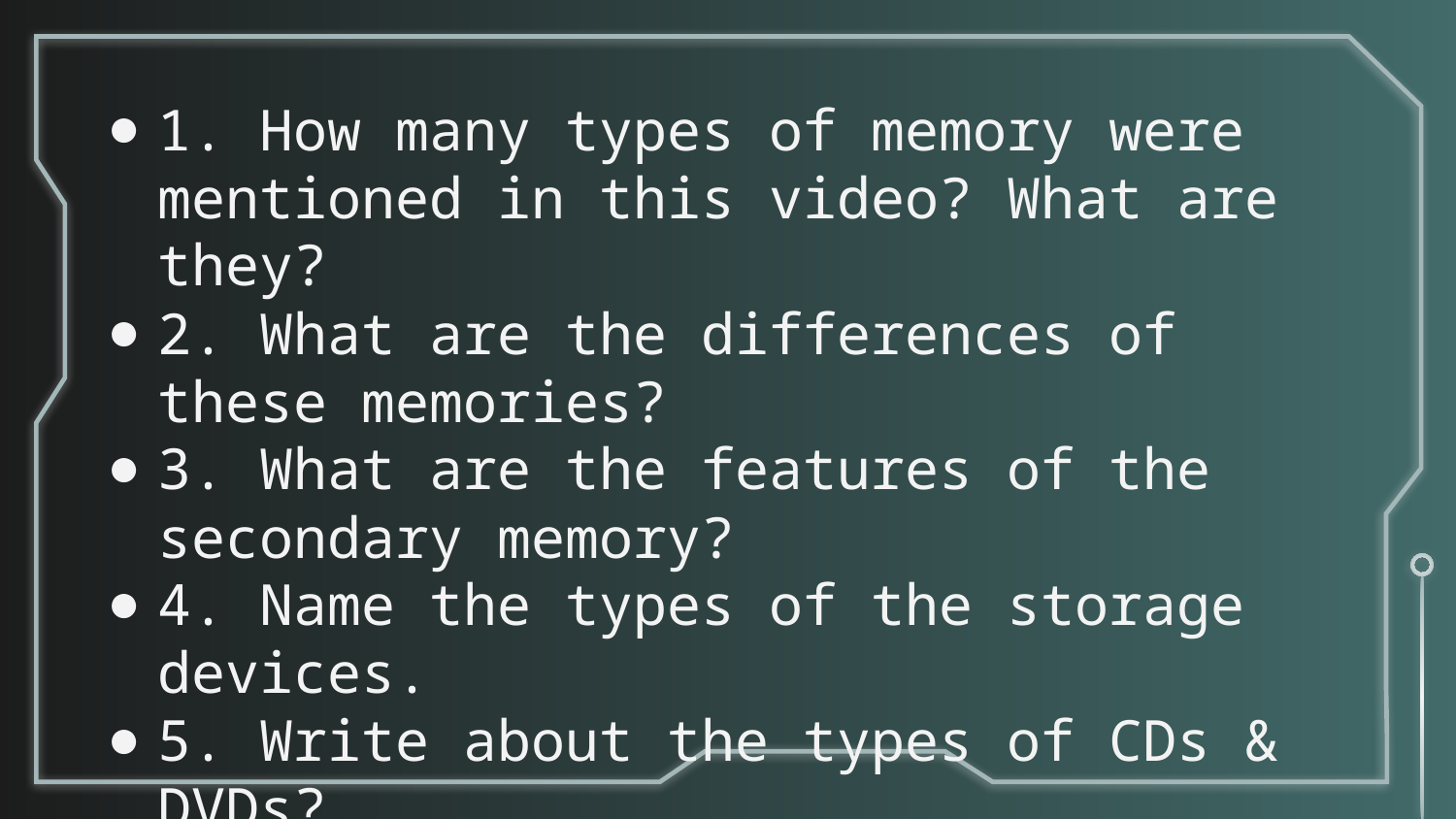

1. How many types of memory were mentioned in this video? What are they?
2. What are the differences of these memories?
3. What are the features of the secondary memory?
4. Name the types of the storage devices.
5. Write about the types of CDs & DVDs?
6. What does SD stand for?